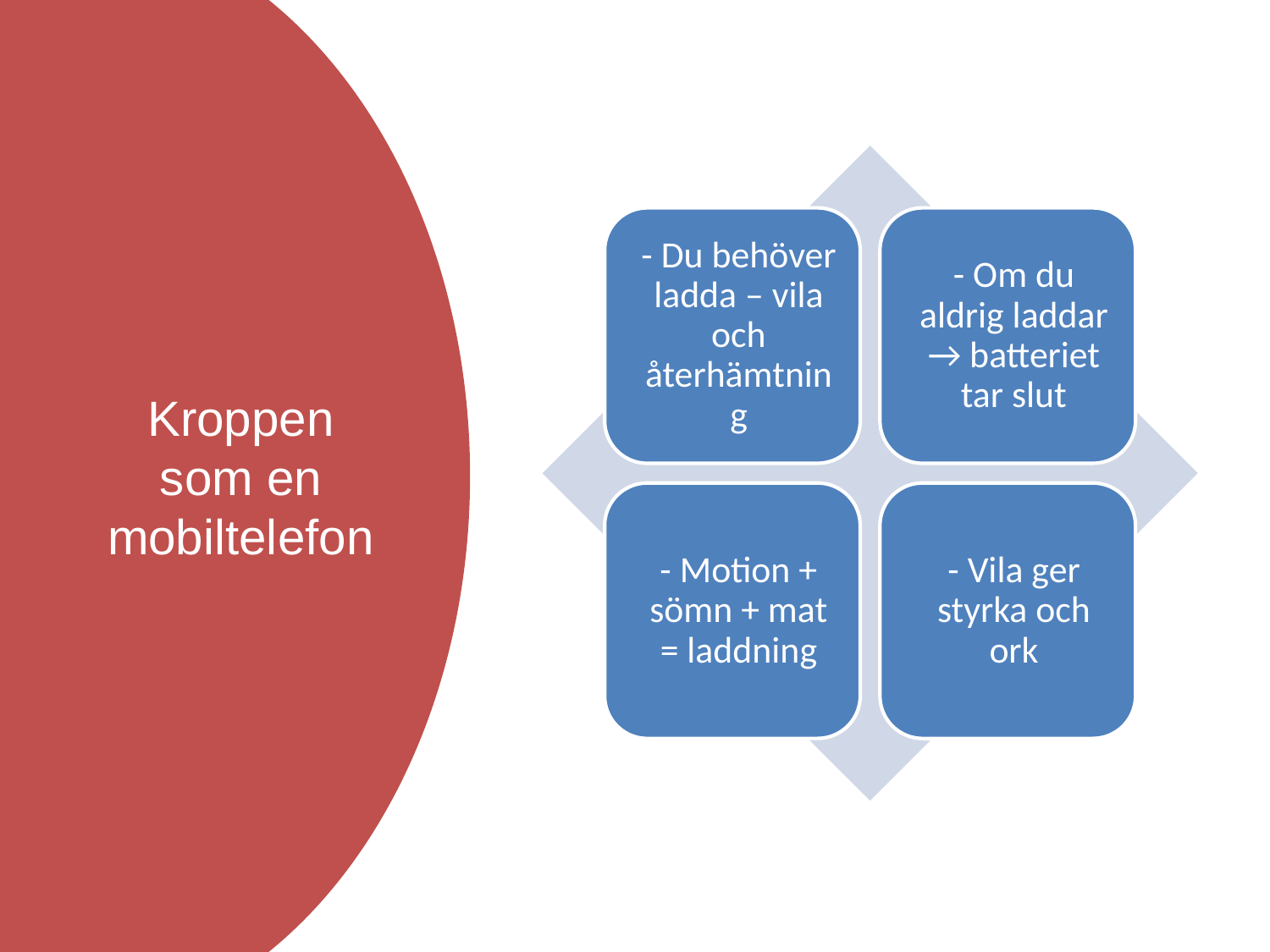

- Du behöver ladda – vila och återhämtning
- Om du aldrig laddar → batteriet tar slut
- Motion + sömn + mat = laddning
- Vila ger styrka och ork
# Kroppen som en mobiltelefon